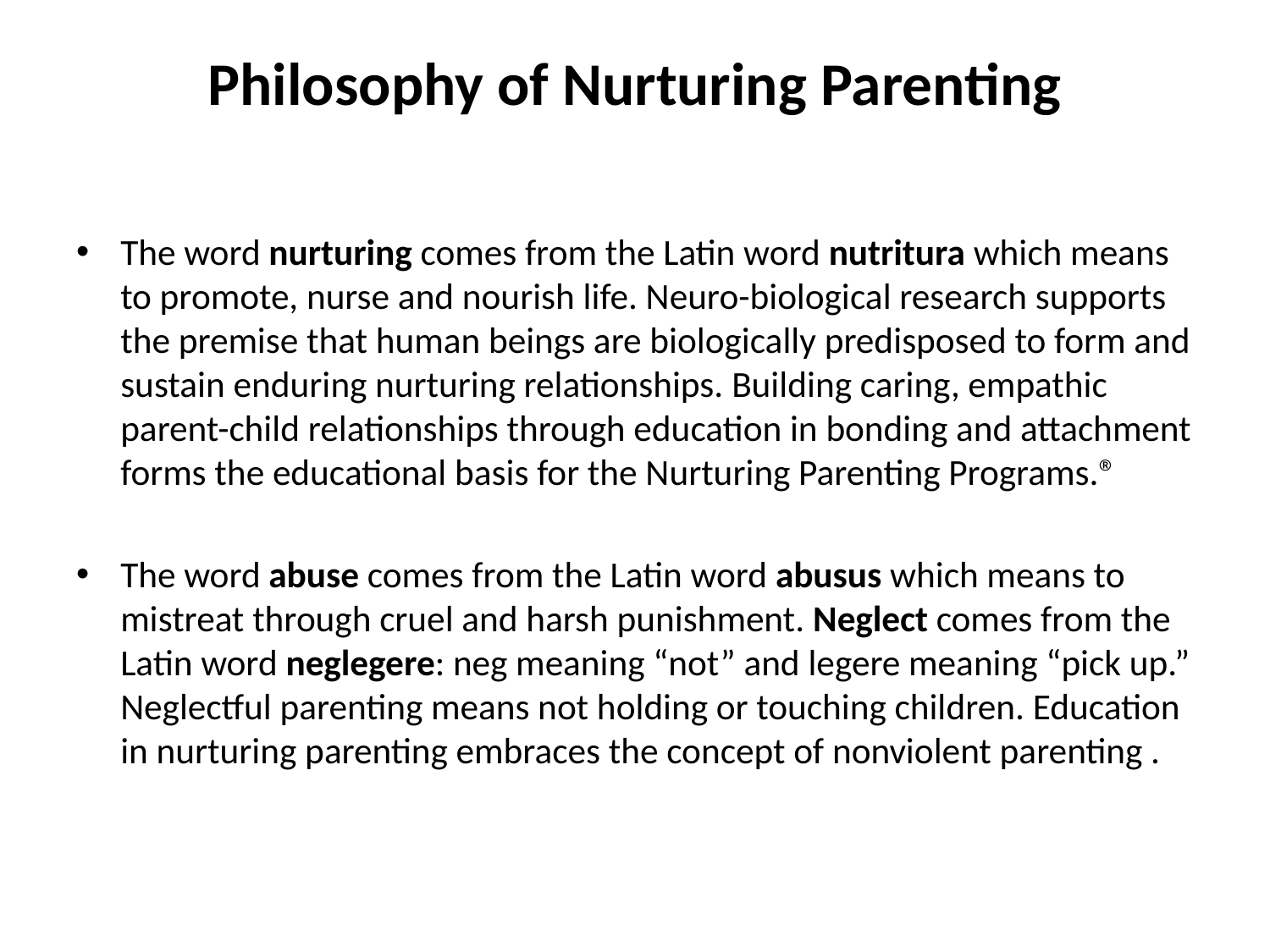

# Philosophy of Nurturing Parenting
The word nurturing comes from the Latin word nutritura which means to promote, nurse and nourish life. Neuro-biological research supports the premise that human beings are biologically predisposed to form and sustain enduring nurturing relationships. Building caring, empathic parent-child relationships through education in bonding and attachment forms the educational basis for the Nurturing Parenting Programs.®

The word abuse comes from the Latin word abusus which means to mistreat through cruel and harsh punishment. Neglect comes from the Latin word neglegere: neg meaning “not” and legere meaning “pick up.” Neglectful parenting means not holding or touching children. Education in nurturing parenting embraces the concept of nonviolent parenting .